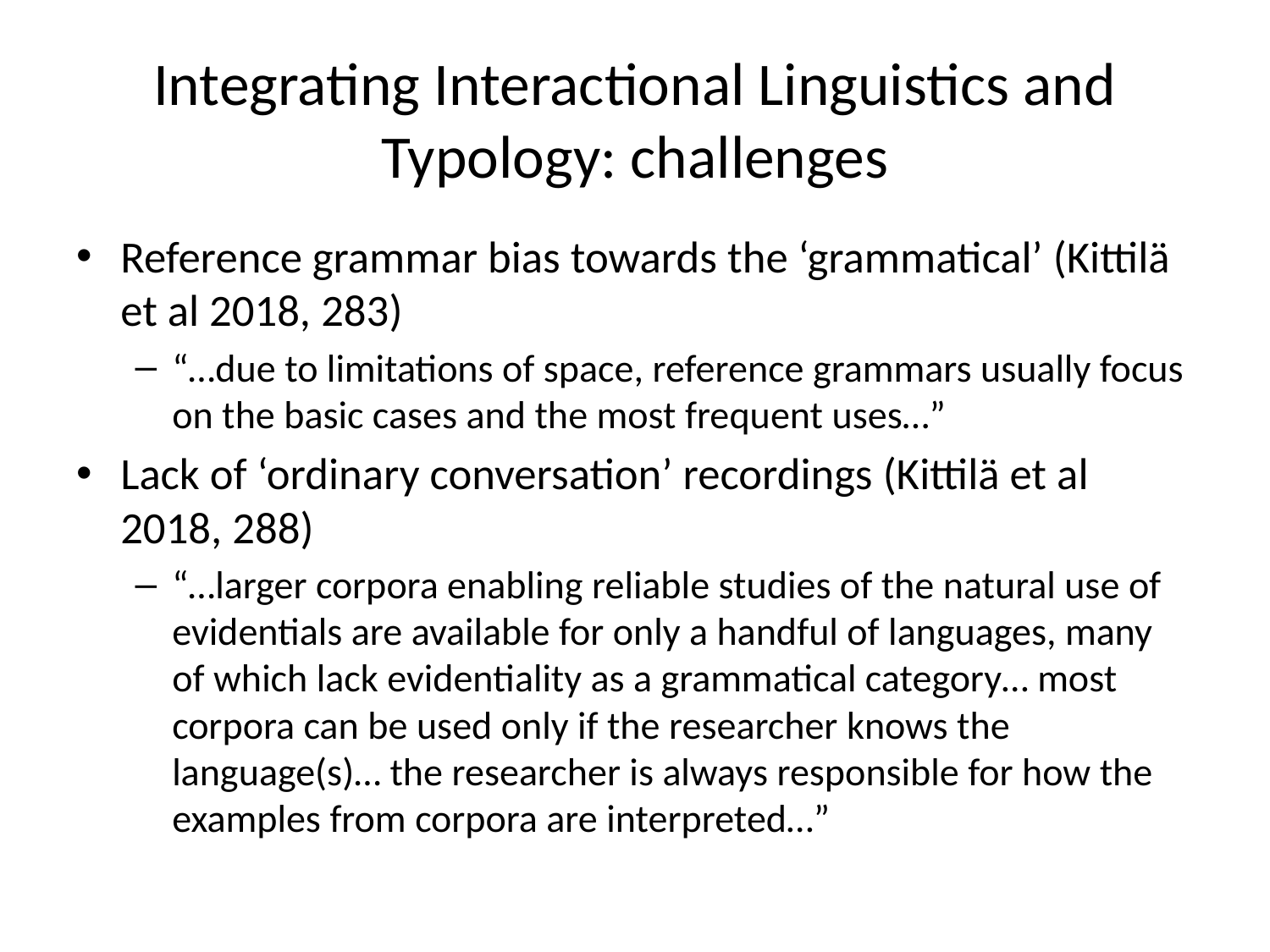

# Integrating Interactional Linguistics and Typology: challenges
Reference grammar bias towards the ‘grammatical’ (Kittilä et al 2018, 283)
“…due to limitations of space, reference grammars usually focus on the basic cases and the most frequent uses…”
Lack of ‘ordinary conversation’ recordings (Kittilä et al 2018, 288)
“…larger corpora enabling reliable studies of the natural use of evidentials are available for only a handful of languages, many of which lack evidentiality as a grammatical category… most corpora can be used only if the researcher knows the language(s)… the researcher is always responsible for how the examples from corpora are interpreted…”